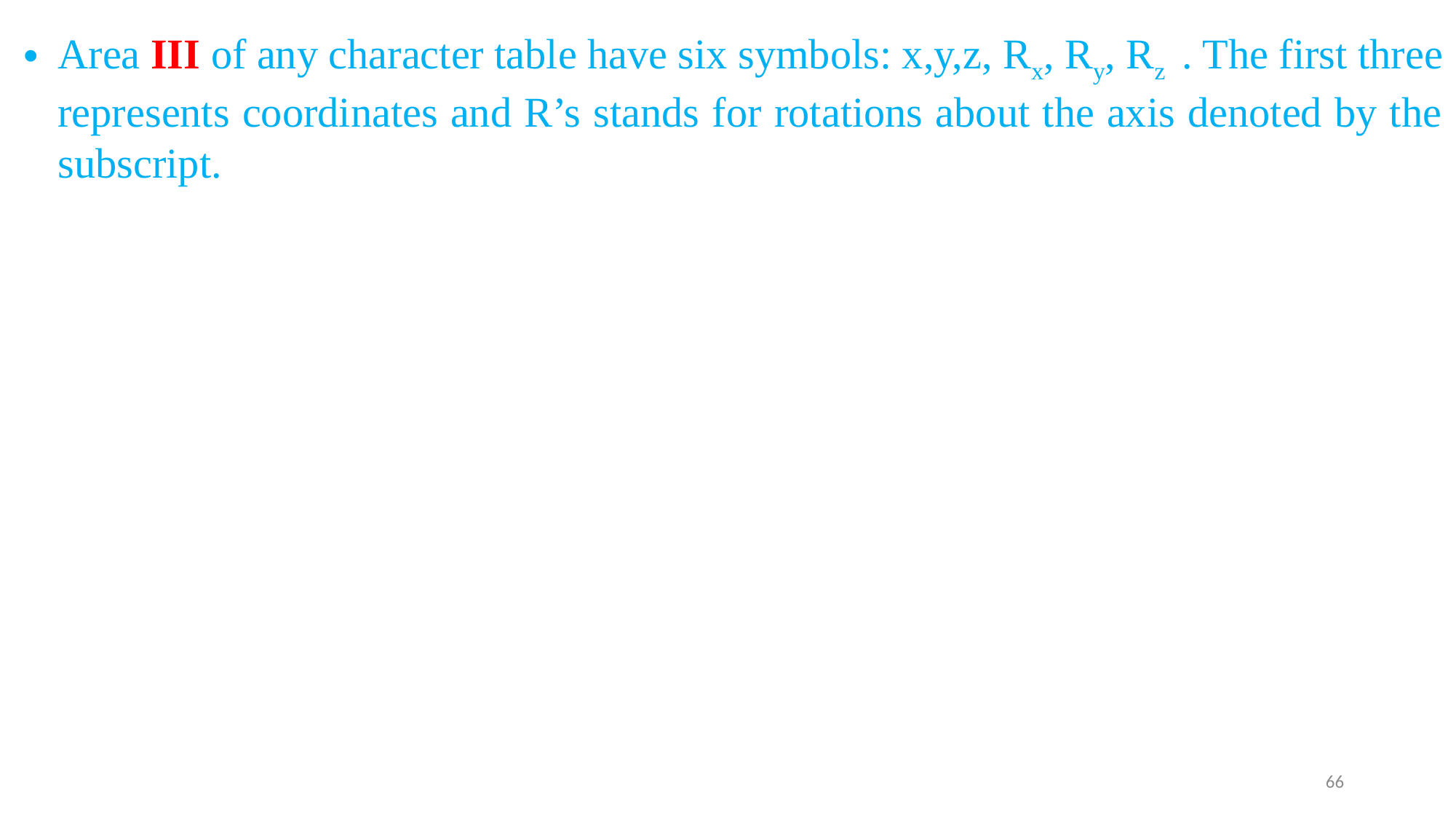

Area III of any character table have six symbols: x,y,z, Rx, Ry, Rz  . The first three represents coordinates and R’s stands for rotations about the axis denoted by the subscript.

66